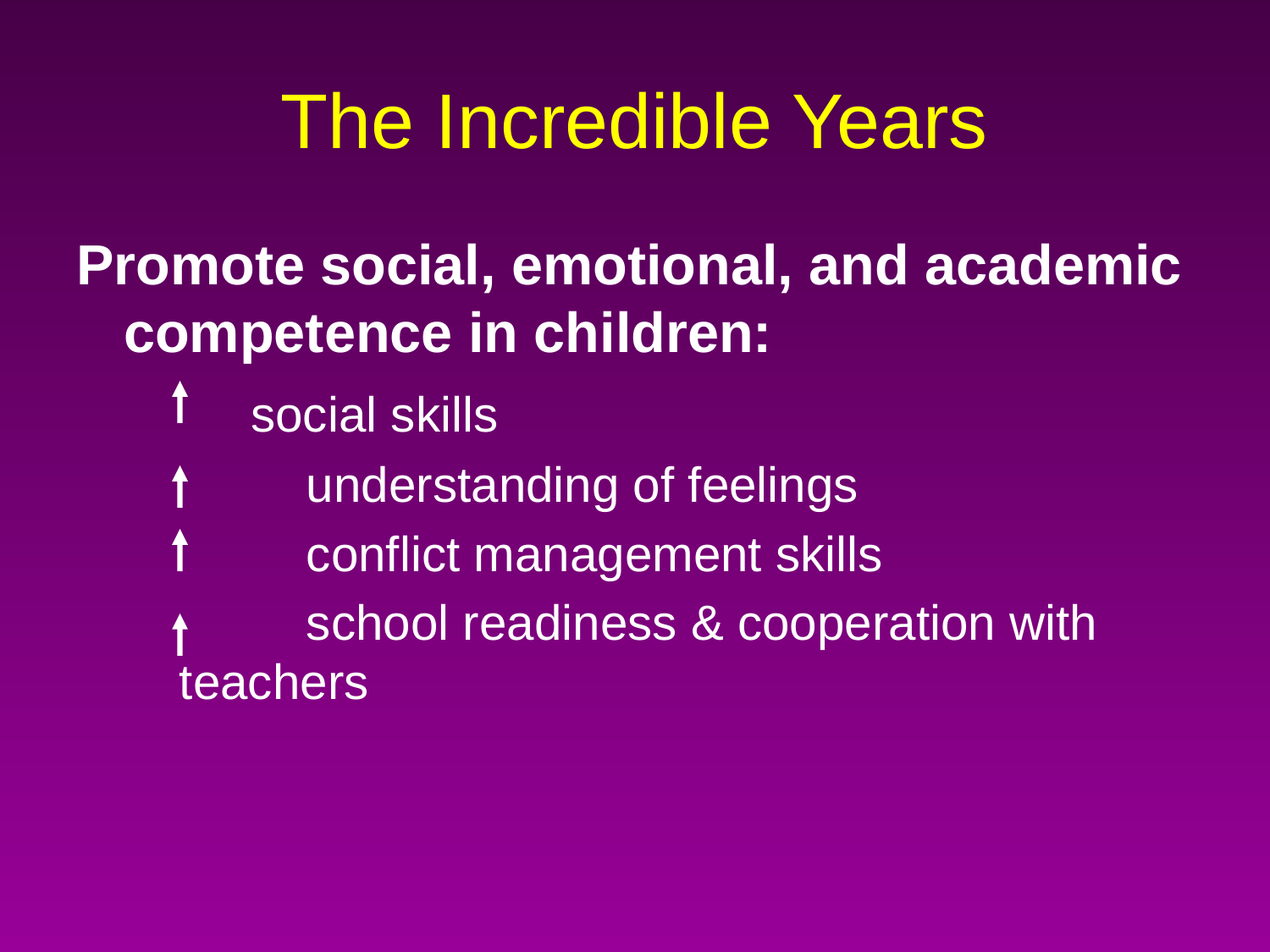

# The Incredible Years
Promote social, emotional, and academic competence in children:
		social skills
 		understanding of feelings
		conflict management skills
		school readiness & cooperation with teachers